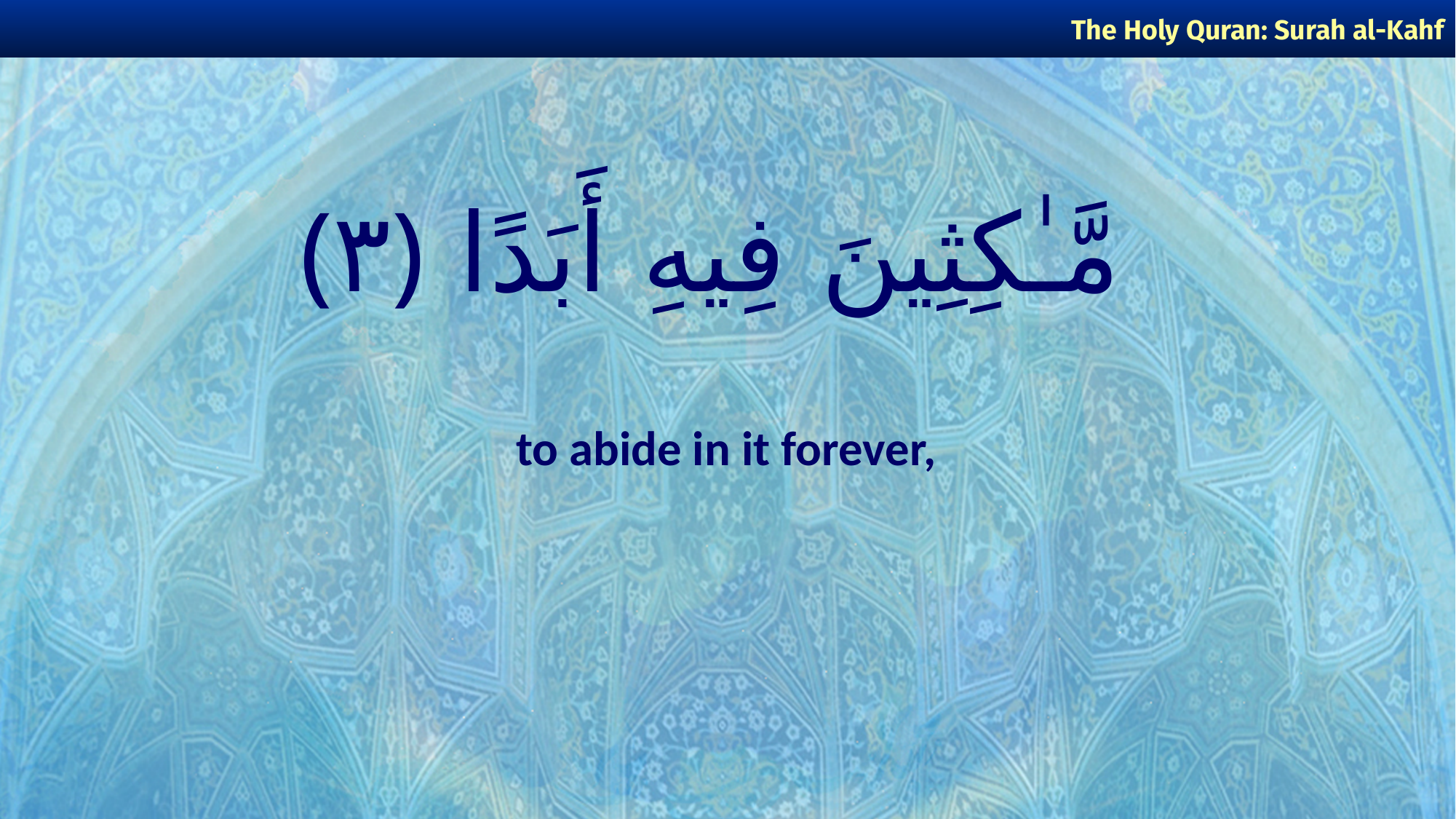

The Holy Quran: Surah al-Kahf
# مَّـٰكِثِينَ فِيهِ أَبَدًا ﴿٣﴾
to abide in it forever,